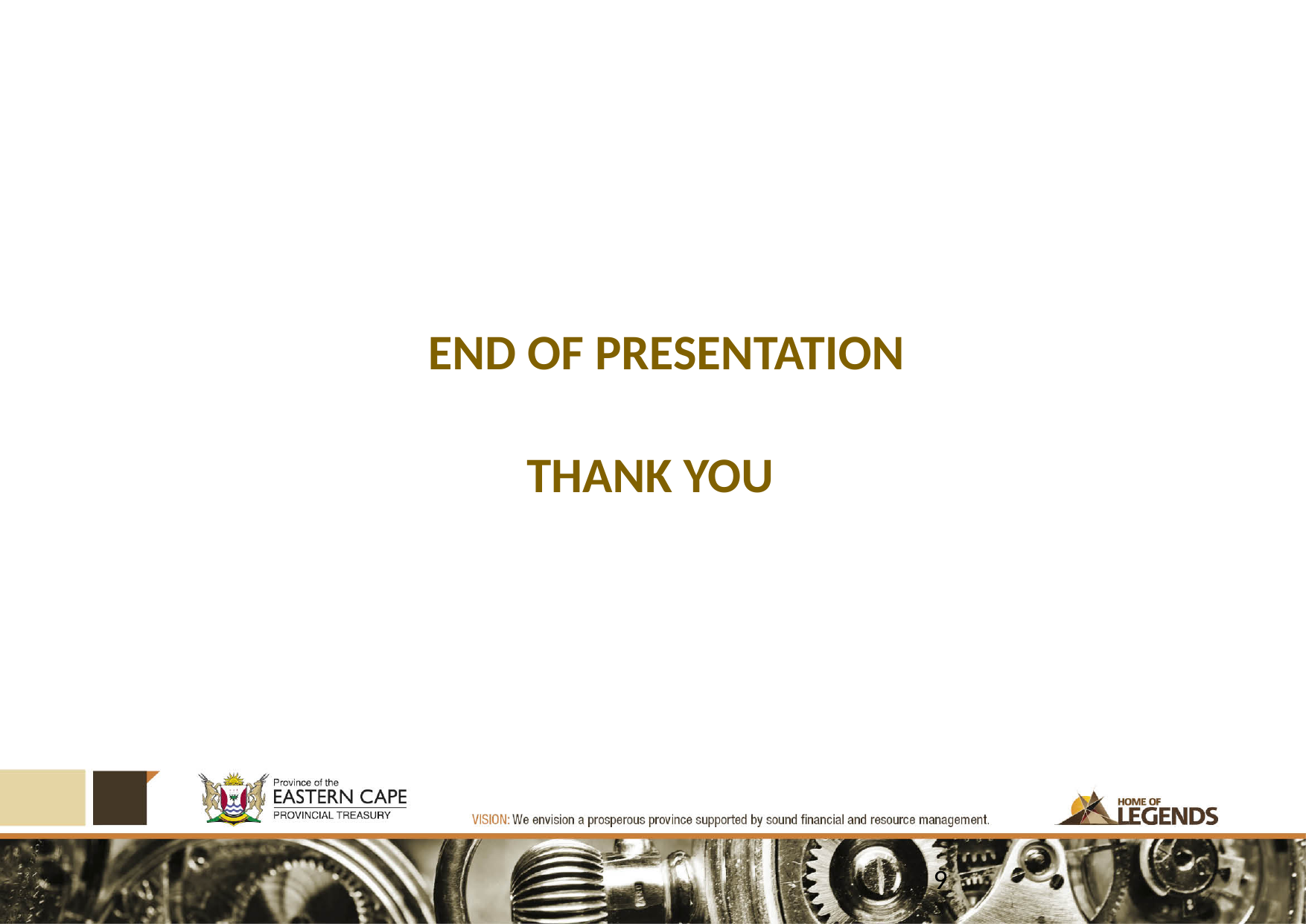

#

                         END OF PRESENTATION

                       THANK YOU
9